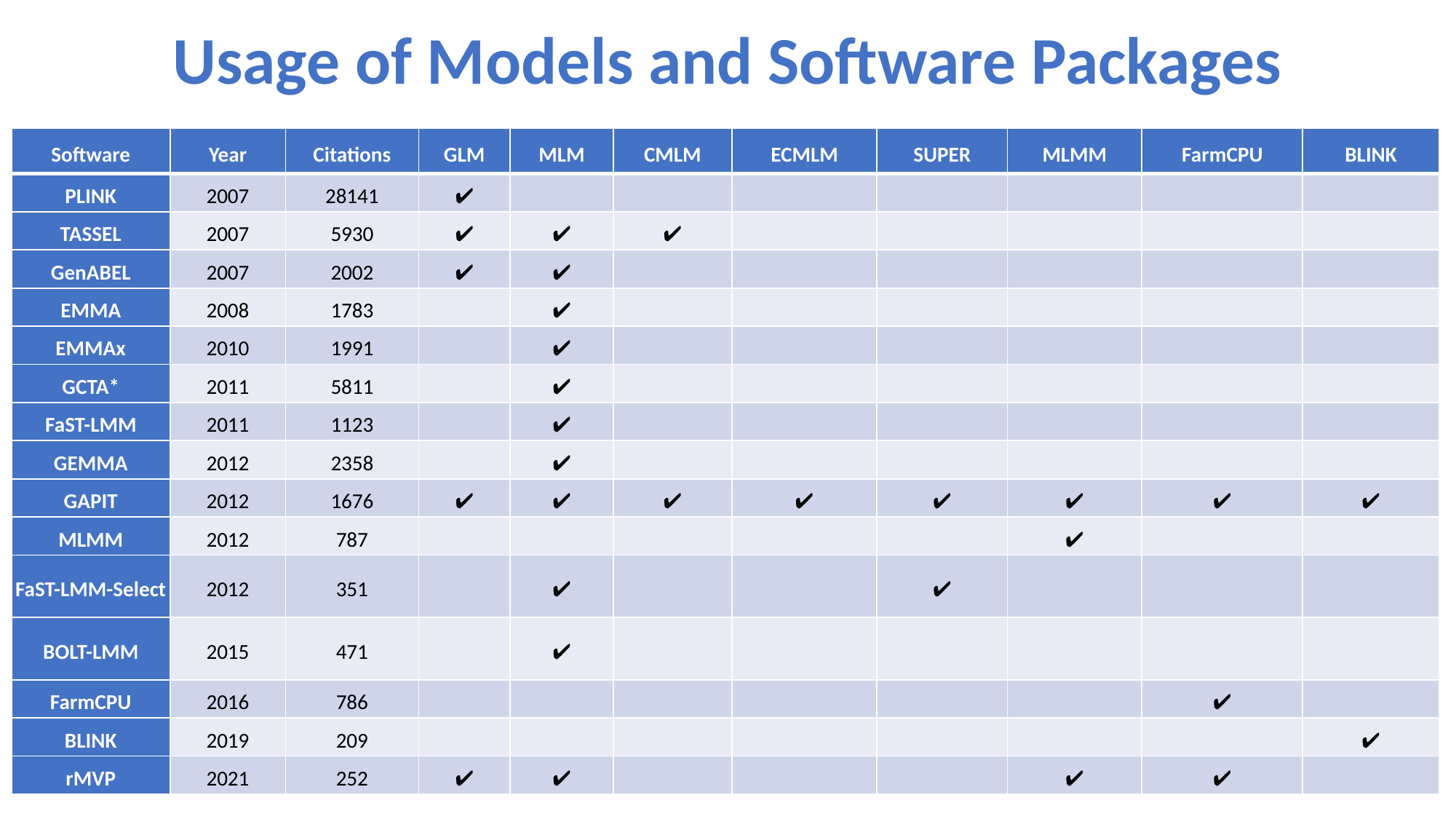

# Usage of Models and Software Packages
| Software | Year | Citations | GLM | MLM | CMLM | ECMLM | SUPER | MLMM | FarmCPU | BLINK |
| --- | --- | --- | --- | --- | --- | --- | --- | --- | --- | --- |
| PLINK | 2007 | 28141 | ✔️ |  |  |  |  |  |  |  |
| TASSEL | 2007 | 5930 | ✔️ | ✔️ | ✔️ |  |  |  |  |  |
| GenABEL | 2007 | 2002 | ✔️ | ✔️ |  |  |  |  |  |  |
| EMMA | 2008 | 1783 |  | ✔️ |  |  |  |  |  |  |
| EMMAx | 2010 | 1991 |  | ✔️ |  |  |  |  |  |  |
| GCTA\* | 2011 | 5811 |  | ✔️ |  |  |  |  |  |  |
| FaST-LMM | 2011 | 1123 |  | ✔️ |  |  |  |  |  |  |
| GEMMA | 2012 | 2358 |  | ✔️ |  |  |  |  |  |  |
| GAPIT | 2012 | 1676 | ✔️ | ✔️ | ✔️ | ✔️ | ✔️ | ✔️ | ✔️ | ✔️ |
| MLMM | 2012 | 787 |  |  |  |  |  | ✔️ |  |  |
| FaST-LMM-Select | 2012 | 351 |  | ✔️ |  |  | ✔️ |  |  |  |
| BOLT-LMM | 2015 | 471 |  | ✔️ |  |  |  |  |  |  |
| FarmCPU | 2016 | 786 |  |  |  |  |  |  | ✔️ |  |
| BLINK | 2019 | 209 |  |  |  |  |  |  |  | ✔️ |
| rMVP | 2021 | 252 | ✔️ | ✔️ |  |  |  | ✔️ | ✔️ |  |